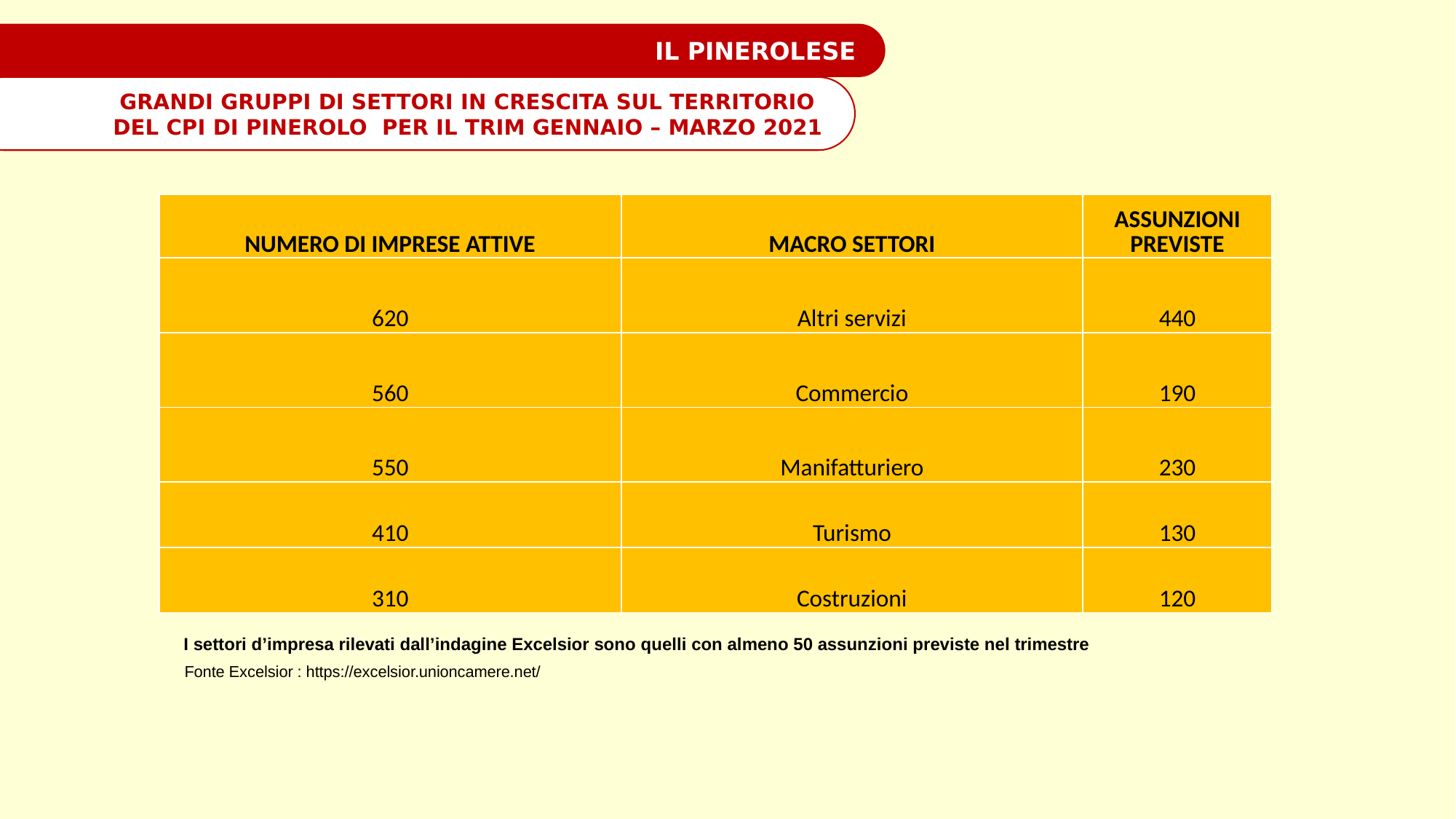

IL PINEROLESE
GRANDI GRUPPI DI SETTORI IN CRESCITA SUL TERRITORIO
DEL CPI DI PINEROLO  PER IL TRIM GENNAIO – MARZO 2021
| NUMERO DI IMPRESE ATTIVE | MACRO SETTORI | ASSUNZIONI PREVISTE |
| --- | --- | --- |
| 620 | Altri servizi | 440 |
| 560 | Commercio | 190 |
| 550 | Manifatturiero | 230 |
| 410 | Turismo | 130 |
| 310 | Costruzioni | 120 |
I settori d’impresa rilevati dall’indagine Excelsior sono quelli con almeno 50 assunzioni previste nel trimestre
Fonte Excelsior : https://excelsior.unioncamere.net/